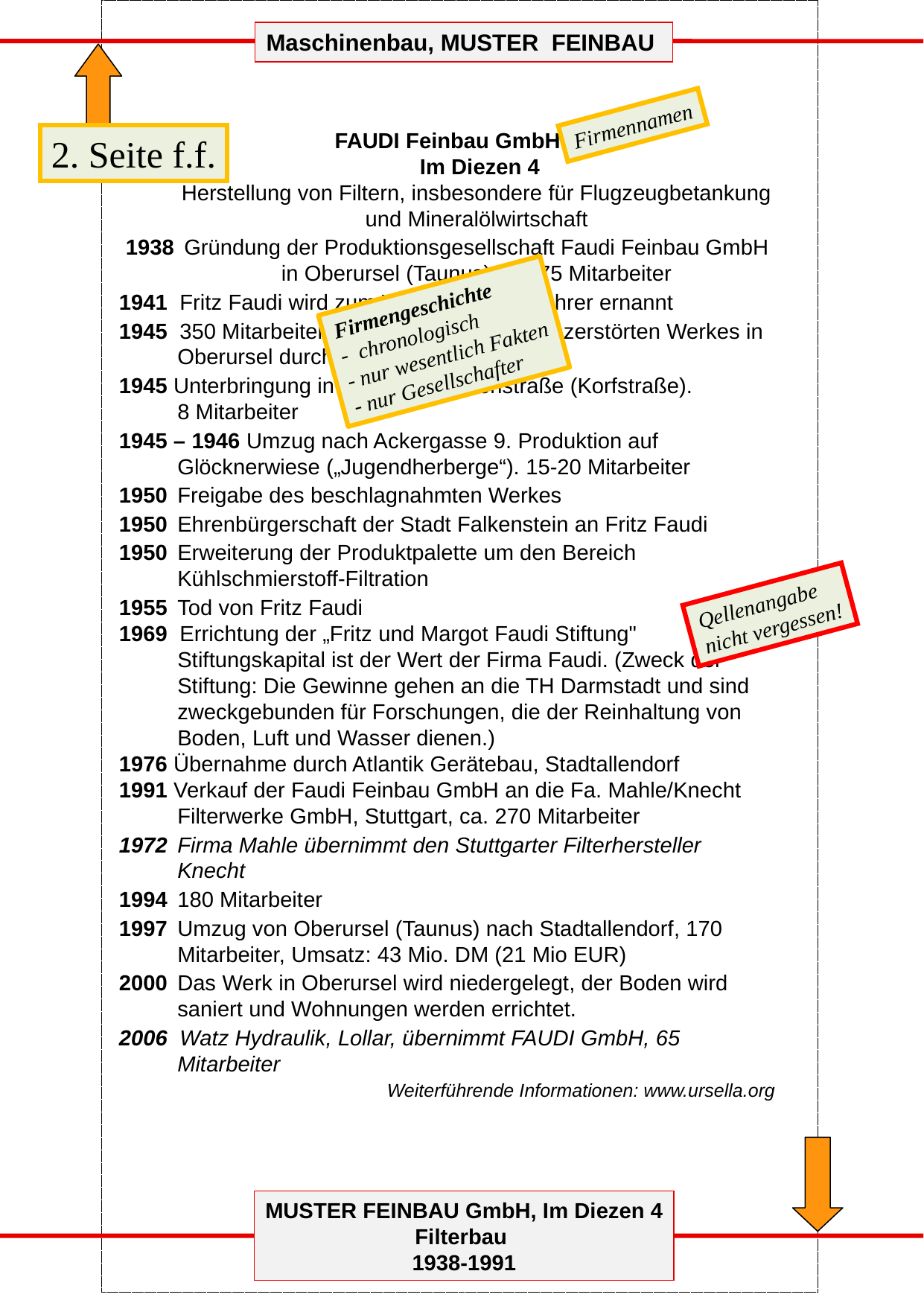

Maschinenbau, MUSTER  FEINBAU

Firmennamen
FAUDI Feinbau GmbH
 Im Diezen 4
Herstellung von Filtern, insbesondere für Flugzeugbetankung und Mineralölwirtschaft
1938 	Gründung der Produktionsgesellschaft Faudi Feinbau GmbH in Oberursel (Taunus), ca. 75 Mitarbeiter
1941  Fritz Faudi wird zum Wehrwirtschaftsführer ernannt
1945  350 Mitarbeiter. Beschlagnahme des unzerstörten Werkes in Oberursel durch Amerikaner.
1945 Unterbringung in Turnhalle Gartenstraße (Korfstraße).
8 Mitarbeiter
1945 – 1946 Umzug nach Ackergasse 9. Produktion auf Glöcknerwiese („Jugendherberge“). 15-20 Mitarbeiter
1950 	Freigabe des beschlagnahmten Werkes
1950 	Ehrenbürgerschaft der Stadt Falkenstein an Fritz Faudi
1950 	Erweiterung der Produktpalette um den Bereich Kühlschmierstoff-Filtration
1955 	Tod von Fritz Faudi
1969  Errichtung der „Fritz und Margot Faudi Stiftung" Stiftungskapital ist der Wert der Firma Faudi. (Zweck der Stiftung: Die Gewinne gehen an die TH Darmstadt und sind zweckgebunden für Forschungen, die der Reinhaltung von Boden, Luft und Wasser dienen.)
1976 Übernahme durch Atlantik Gerätebau, Stadtallendorf
1991 Verkauf der Faudi Feinbau GmbH an die Fa. Mahle/Knecht Filterwerke GmbH, Stuttgart, ca. 270 Mitarbeiter
1972 	Firma Mahle übernimmt den Stuttgarter Filterhersteller Knecht
1994 	180 Mitarbeiter
1997	Umzug von Oberursel (Taunus) nach Stadtallendorf, 170 Mitarbeiter, Umsatz: 43 Mio. DM (21 Mio EUR)
2000 	Das Werk in Oberursel wird niedergelegt, der Boden wird saniert und Wohnungen werden errichtet.
2006  Watz Hydraulik, Lollar, übernimmt FAUDI GmbH, 65 Mitarbeiter
Weiterführende Informationen: www.ursella.org
2. Seite f.f.
Firmengeschichte
-  chronologisch
- nur wesentlich Fakten
- nur Gesellschafter
Qellenangabe
nicht vergessen!

MUSTER FEINBAU GmbH, Im Diezen 4
Filterbau
1938-1991